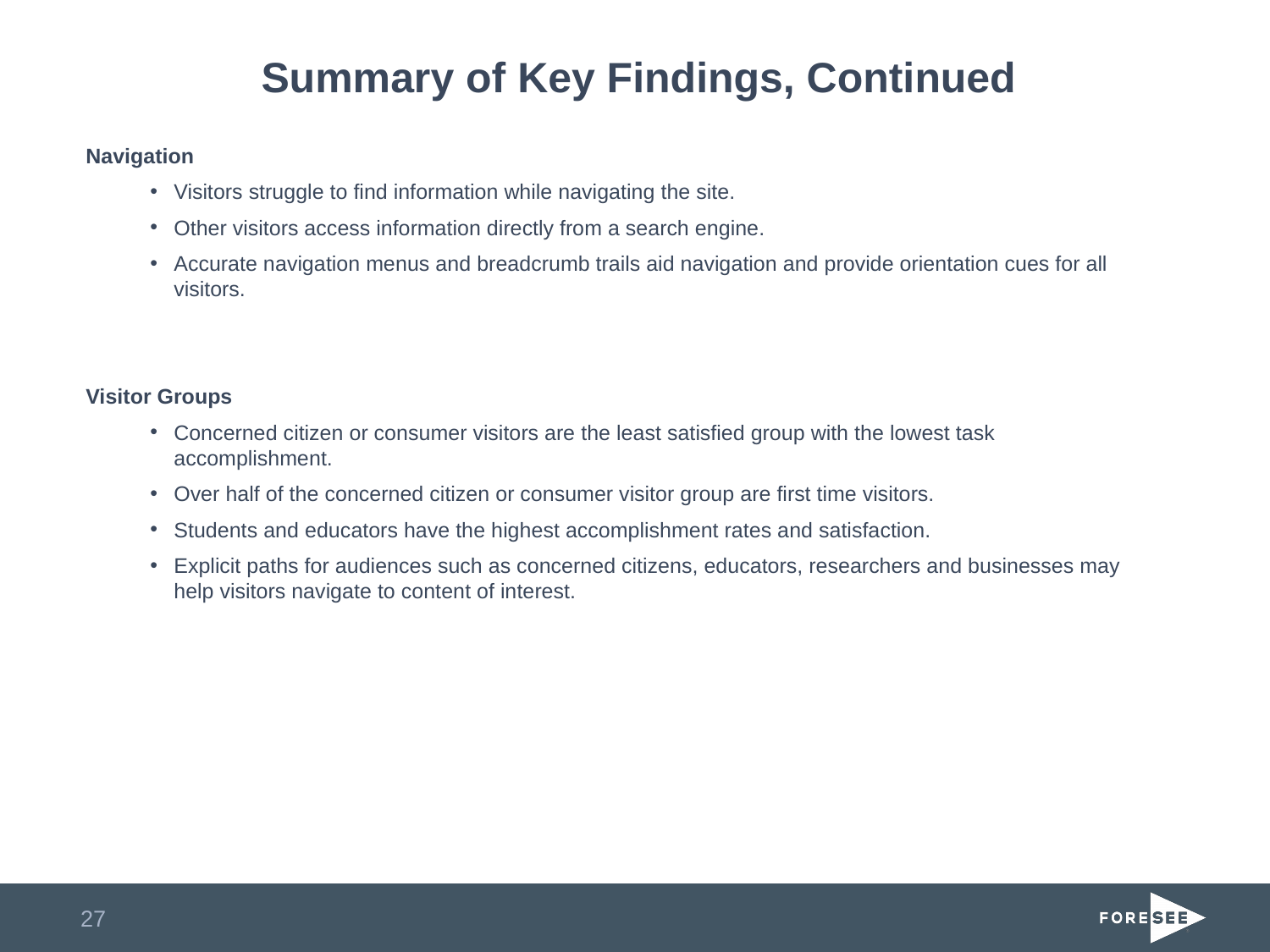

# Summary of Key Findings, Continued
Navigation
Visitors struggle to find information while navigating the site.
Other visitors access information directly from a search engine.
Accurate navigation menus and breadcrumb trails aid navigation and provide orientation cues for all visitors.

Visitor Groups
Concerned citizen or consumer visitors are the least satisfied group with the lowest task accomplishment.
Over half of the concerned citizen or consumer visitor group are first time visitors.
Students and educators have the highest accomplishment rates and satisfaction.
Explicit paths for audiences such as concerned citizens, educators, researchers and businesses may help visitors navigate to content of interest.

27